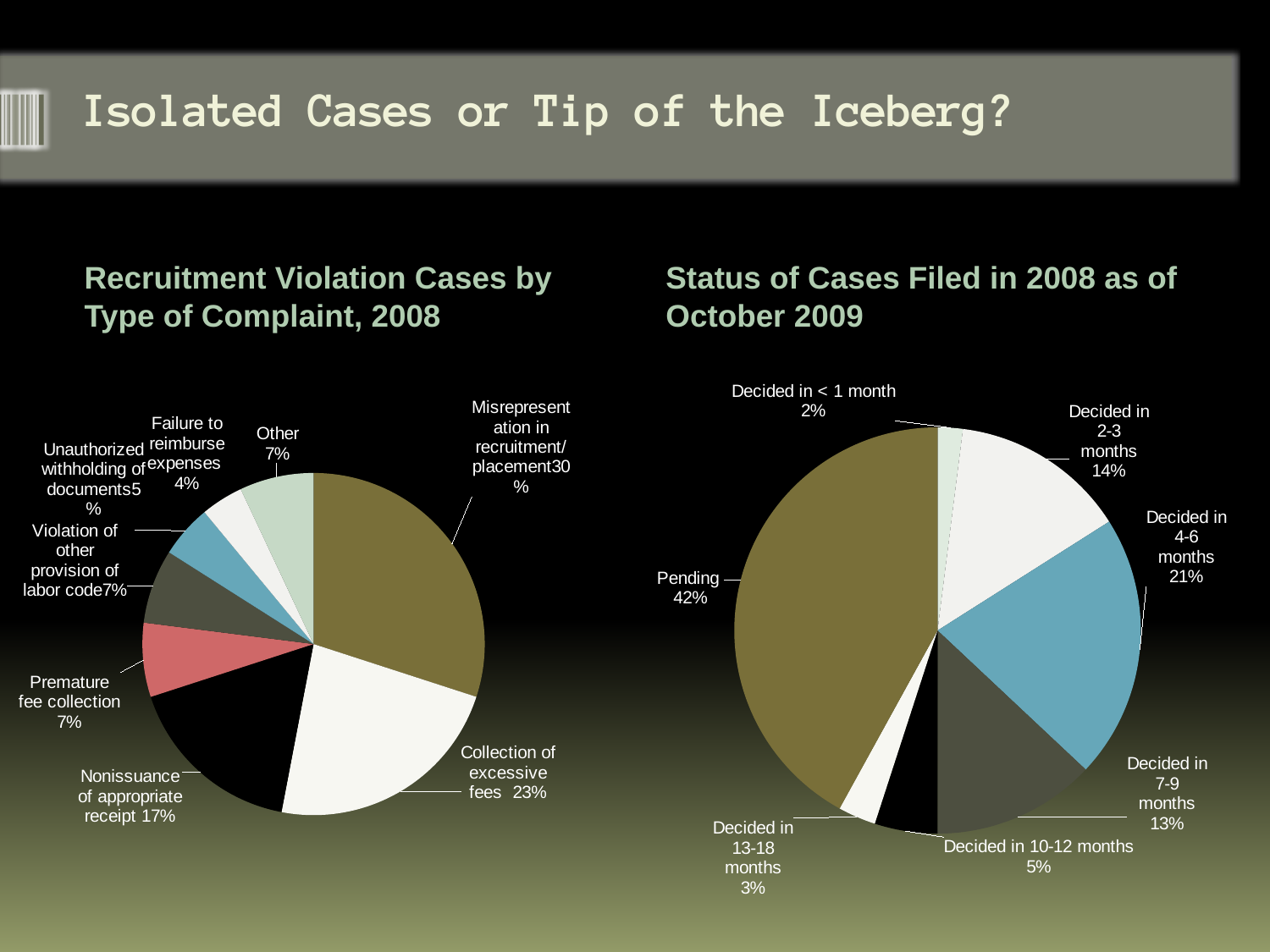

# Isolated Cases or Tip of the Iceberg?
Recruitment Violation Cases by Type of Complaint, 2008
Status of Cases Filed in 2008 as of October 2009

### Chart

| Category |  |
|---|---|
| Decided in < 1 month | 2.0 |
| Decided in 2-3 months | 14.0 |
| Decided in 4-6 months | 21.0 |
| Decided in 7-9 months | 13.0 |
| Decided in 10-12 months | 5.0 |
| Decided in 13-18 months | 3.0 |
| Pending  | 42.0 |

### Chart

| Category |  |
|---|---|
| Misrepresentation in recruitment/placement | 0.3000000000000002 |
| Collection of excessive fee | 0.23 |
| Nonissuance of appropriate receipt | 0.17 |
| Premature fee collection  | 0.07000000000000003 |
| Violation of other provision of labor code | 0.07000000000000003 |
| Unauthorized withholding of documents | 0.05000000000000003 |
| Failure to reimburse expenses  | 0.04000000000000003 |
| Other | 0.07000000000000003 |